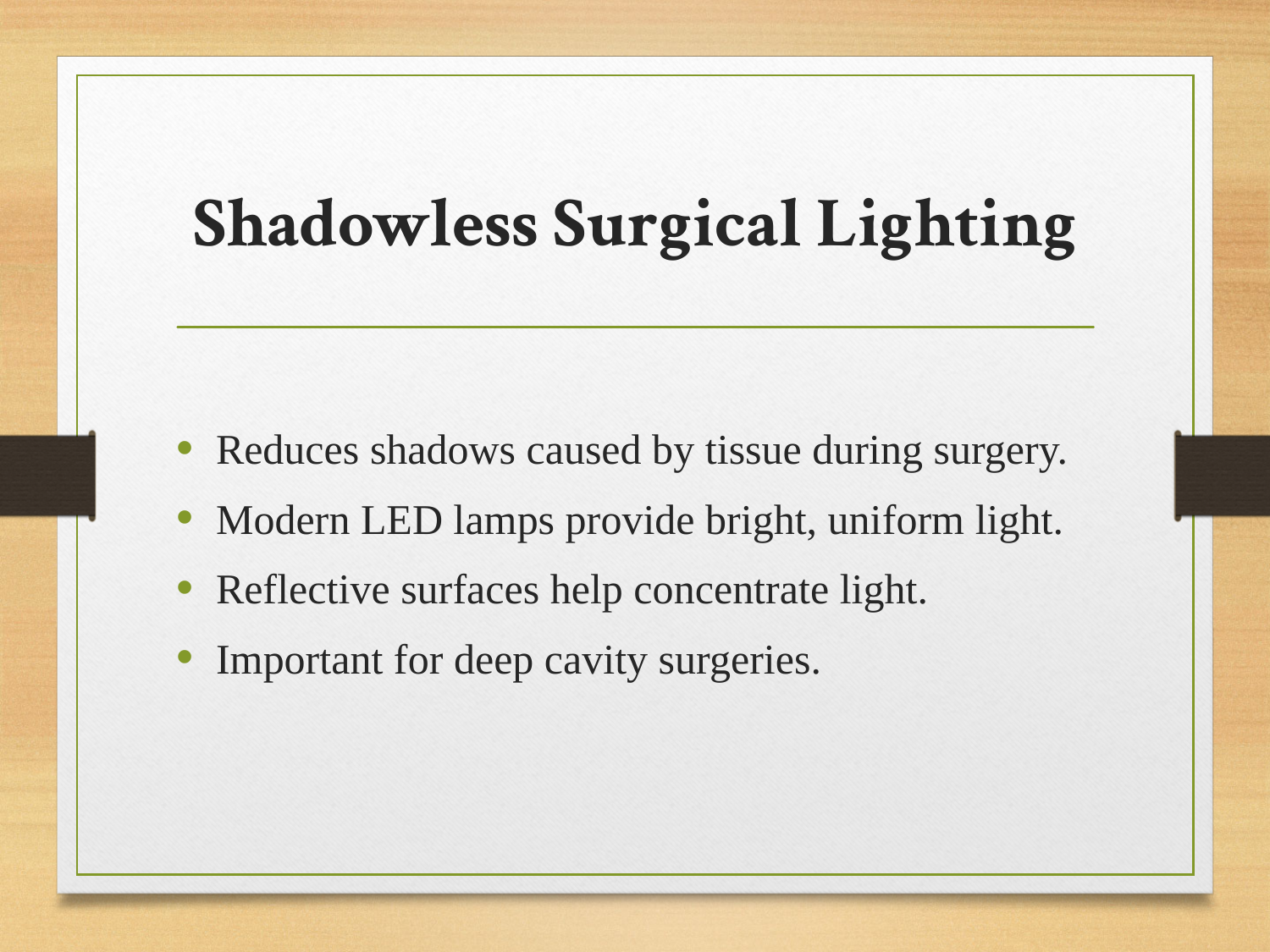

# Shadowless Surgical Lighting

Reduces shadows caused by tissue during surgery.
Modern LED lamps provide bright, uniform light.
Reflective surfaces help concentrate light.
Important for deep cavity surgeries.